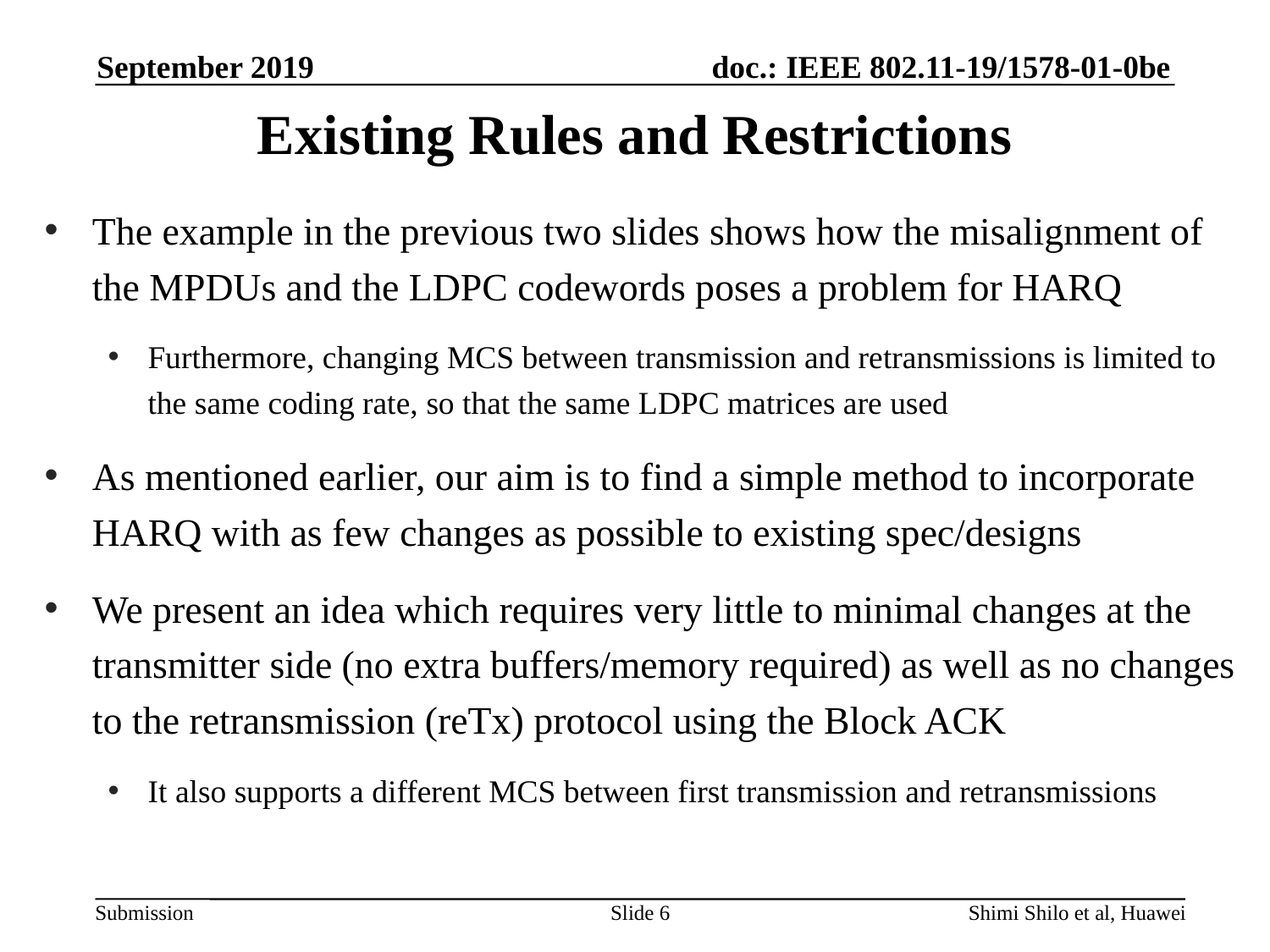

September 2019
# Existing Rules and Restrictions
The example in the previous two slides shows how the misalignment of the MPDUs and the LDPC codewords poses a problem for HARQ
Furthermore, changing MCS between transmission and retransmissions is limited to the same coding rate, so that the same LDPC matrices are used
As mentioned earlier, our aim is to find a simple method to incorporate HARQ with as few changes as possible to existing spec/designs
We present an idea which requires very little to minimal changes at the transmitter side (no extra buffers/memory required) as well as no changes to the retransmission (reTx) protocol using the Block ACK
It also supports a different MCS between first transmission and retransmissions
Slide 6
Shimi Shilo et al, Huawei